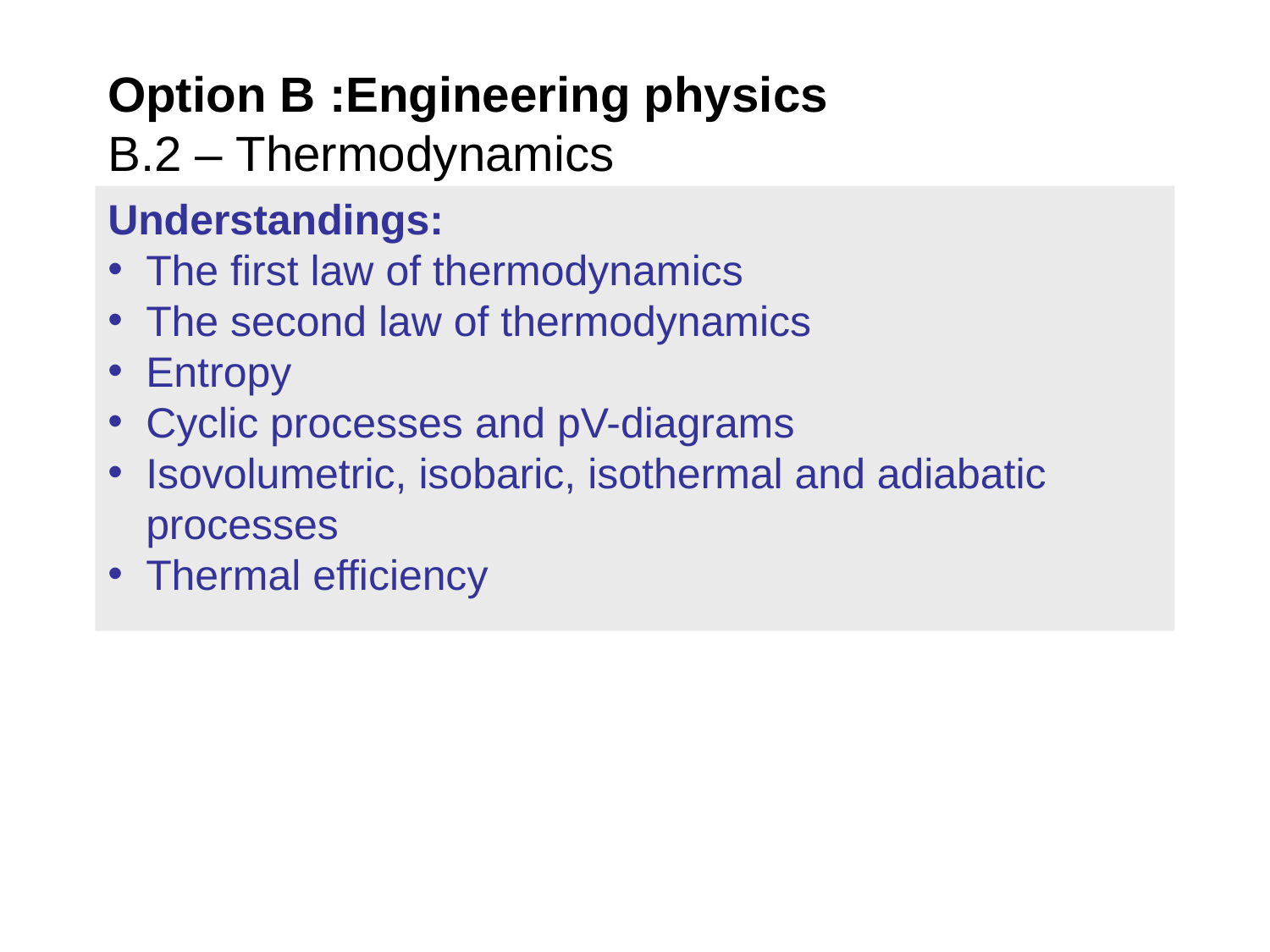

Option B :Engineering physics
B.2 – Thermodynamics
Understandings:
The first law of thermodynamics
The second law of thermodynamics
Entropy
Cyclic processes and pV-diagrams
Isovolumetric, isobaric, isothermal and adiabatic processes
Thermal efficiency